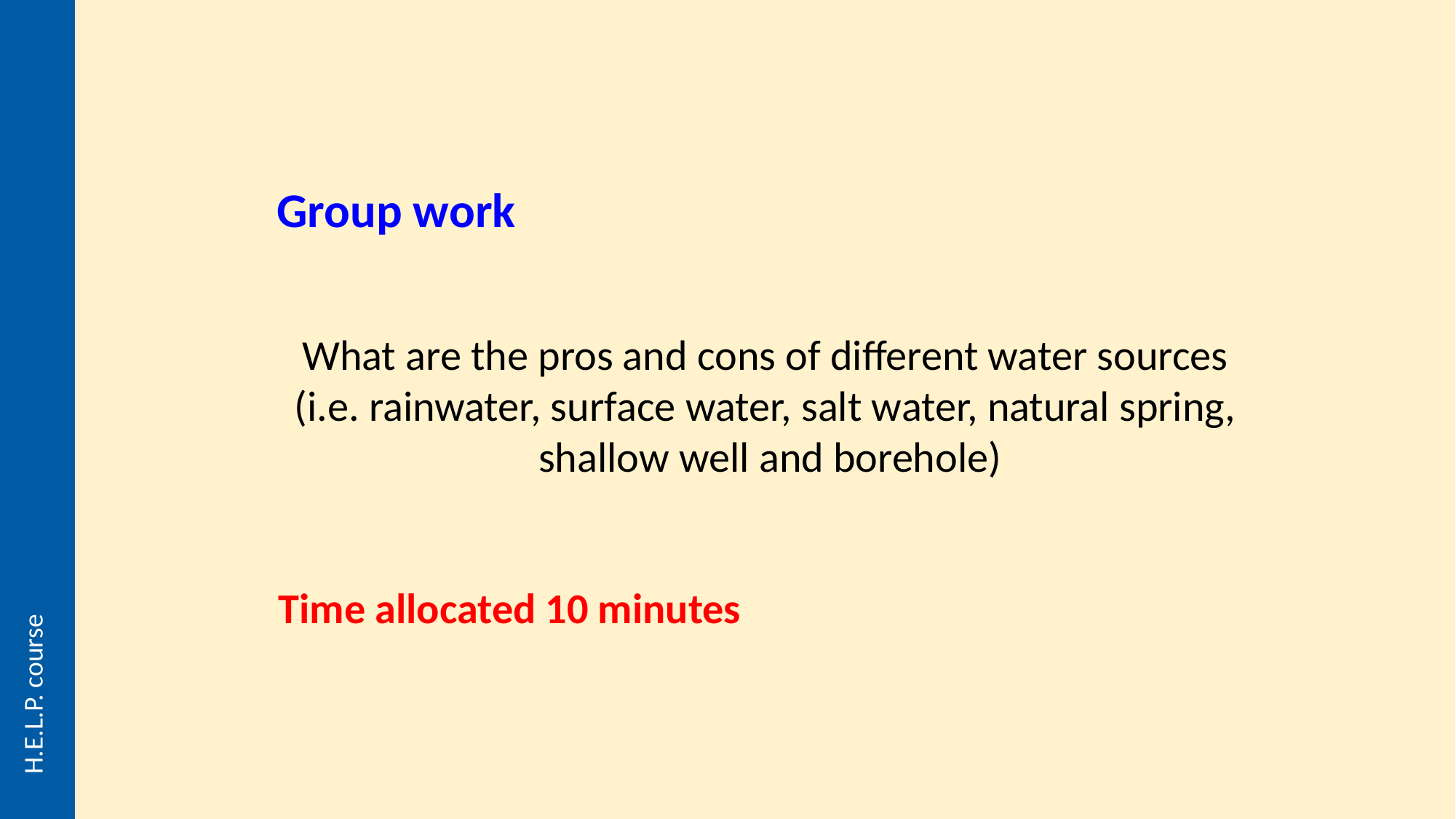

Group work
What are the pros and cons of different water sources
(i.e. rainwater, surface water, salt water, natural spring,
shallow well and borehole)
Time allocated 10 minutes